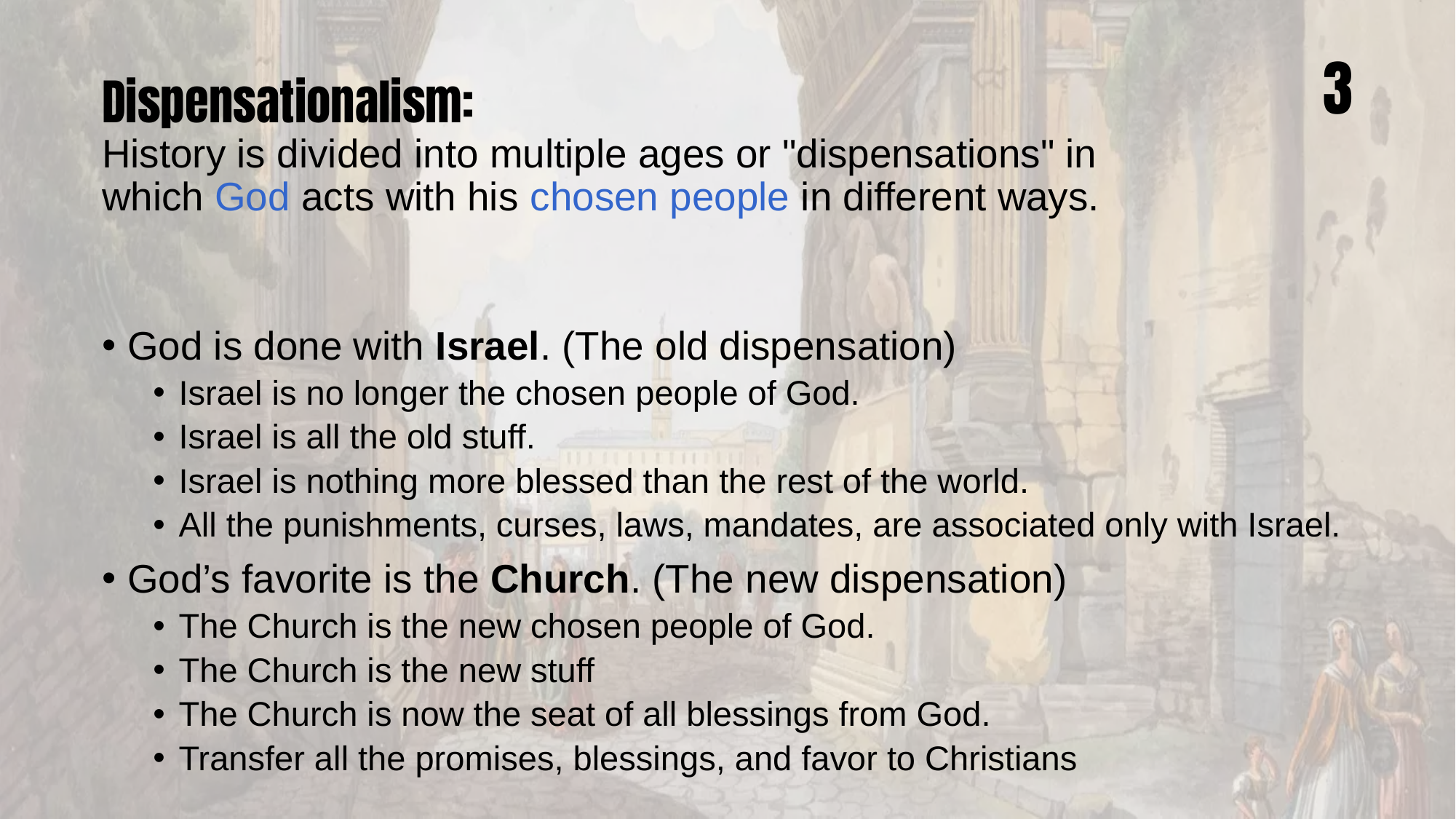

3
# Dispensationalism: History is divided into multiple ages or "dispensations" in which God acts with his chosen people in different ways.
God is done with Israel. (The old dispensation)
Israel is no longer the chosen people of God.
Israel is all the old stuff.
Israel is nothing more blessed than the rest of the world.
All the punishments, curses, laws, mandates, are associated only with Israel.
God’s favorite is the Church. (The new dispensation)
The Church is the new chosen people of God.
The Church is the new stuff
The Church is now the seat of all blessings from God.
Transfer all the promises, blessings, and favor to Christians